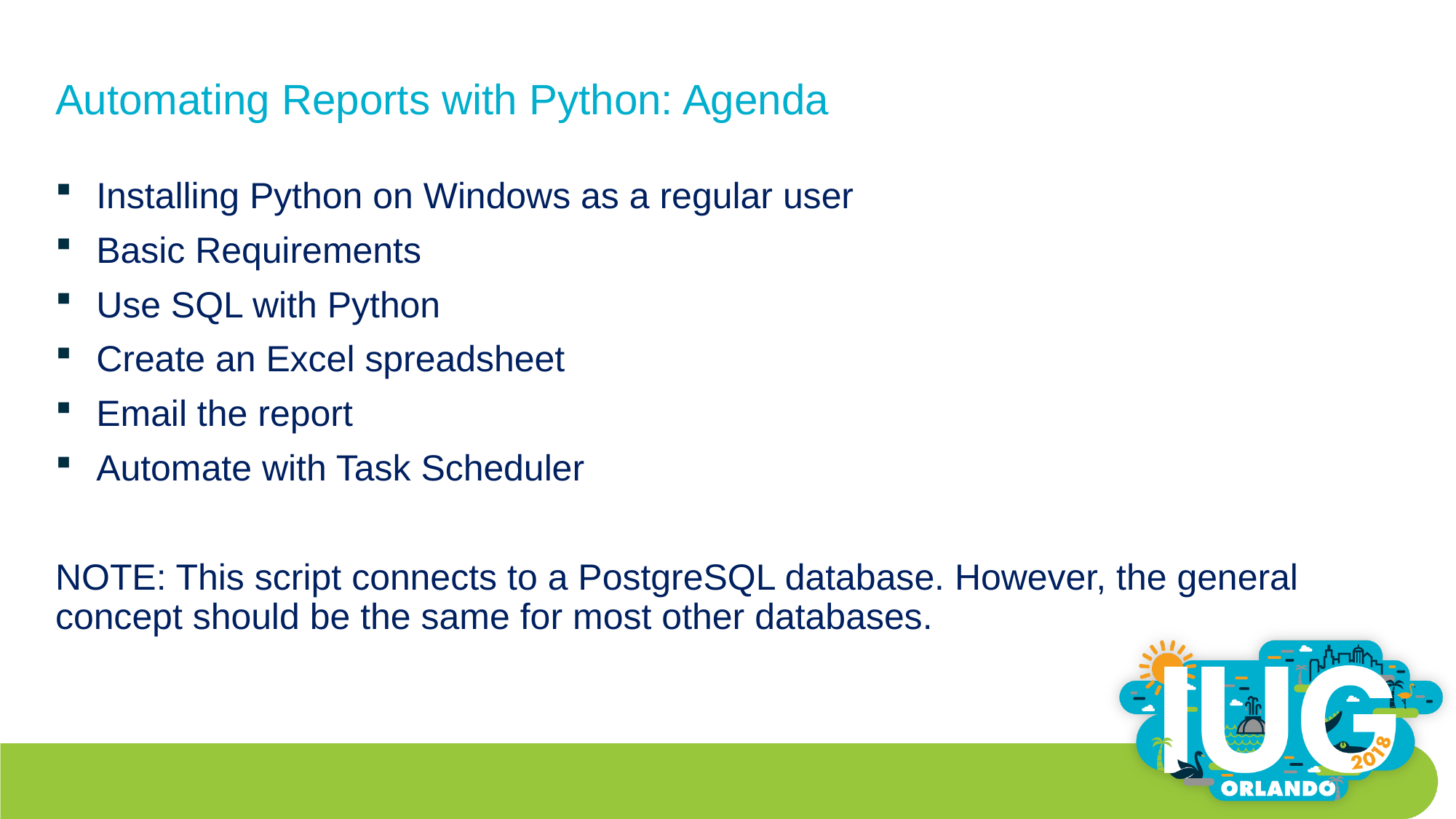

# Automating Reports with Python: Agenda
Installing Python on Windows as a regular user
Basic Requirements
Use SQL with Python
Create an Excel spreadsheet
Email the report
Automate with Task Scheduler

NOTE: This script connects to a PostgreSQL database. However, the general concept should be the same for most other databases.